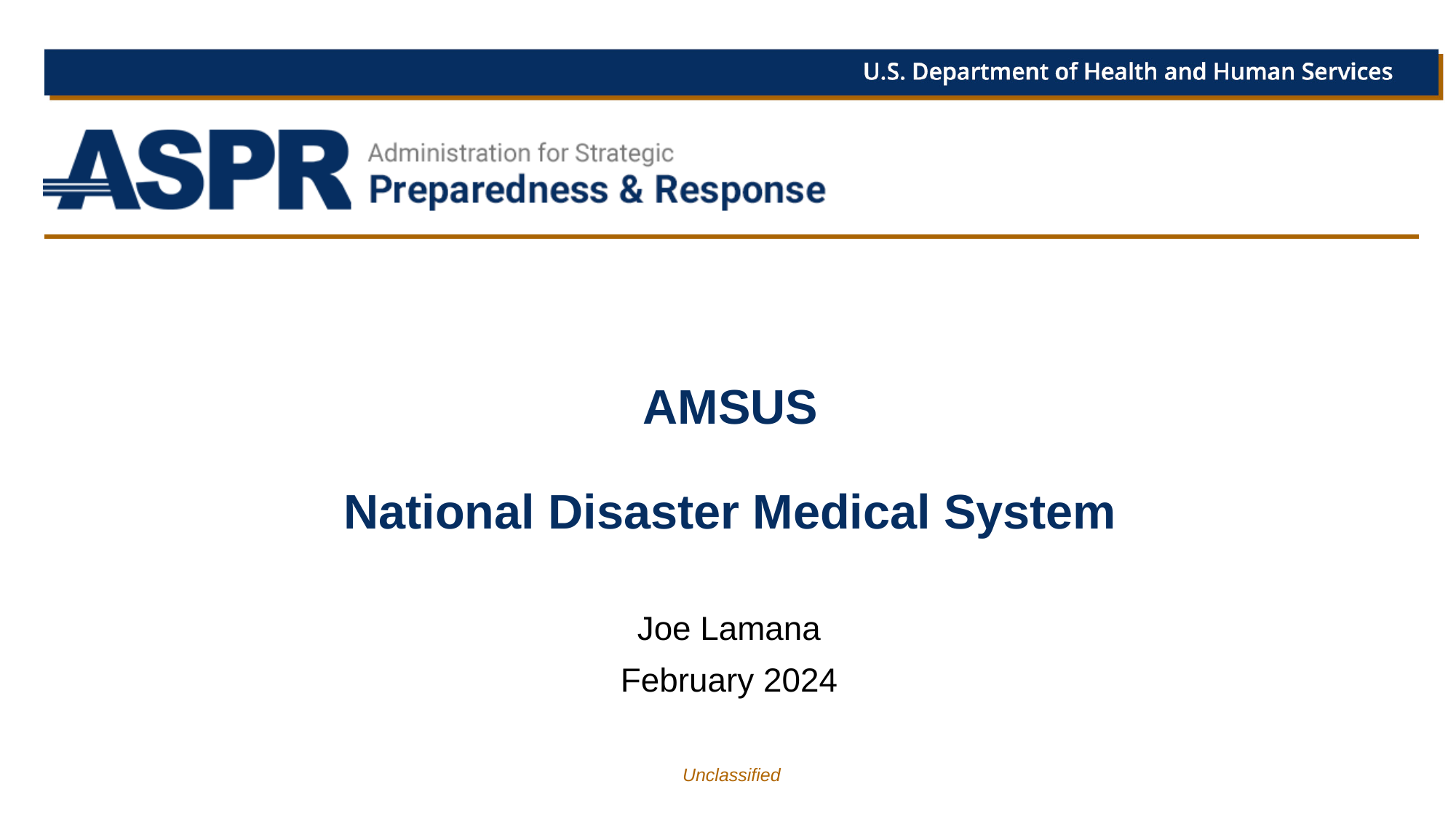

# AMSUS National Disaster Medical System
Joe Lamana
February 2024